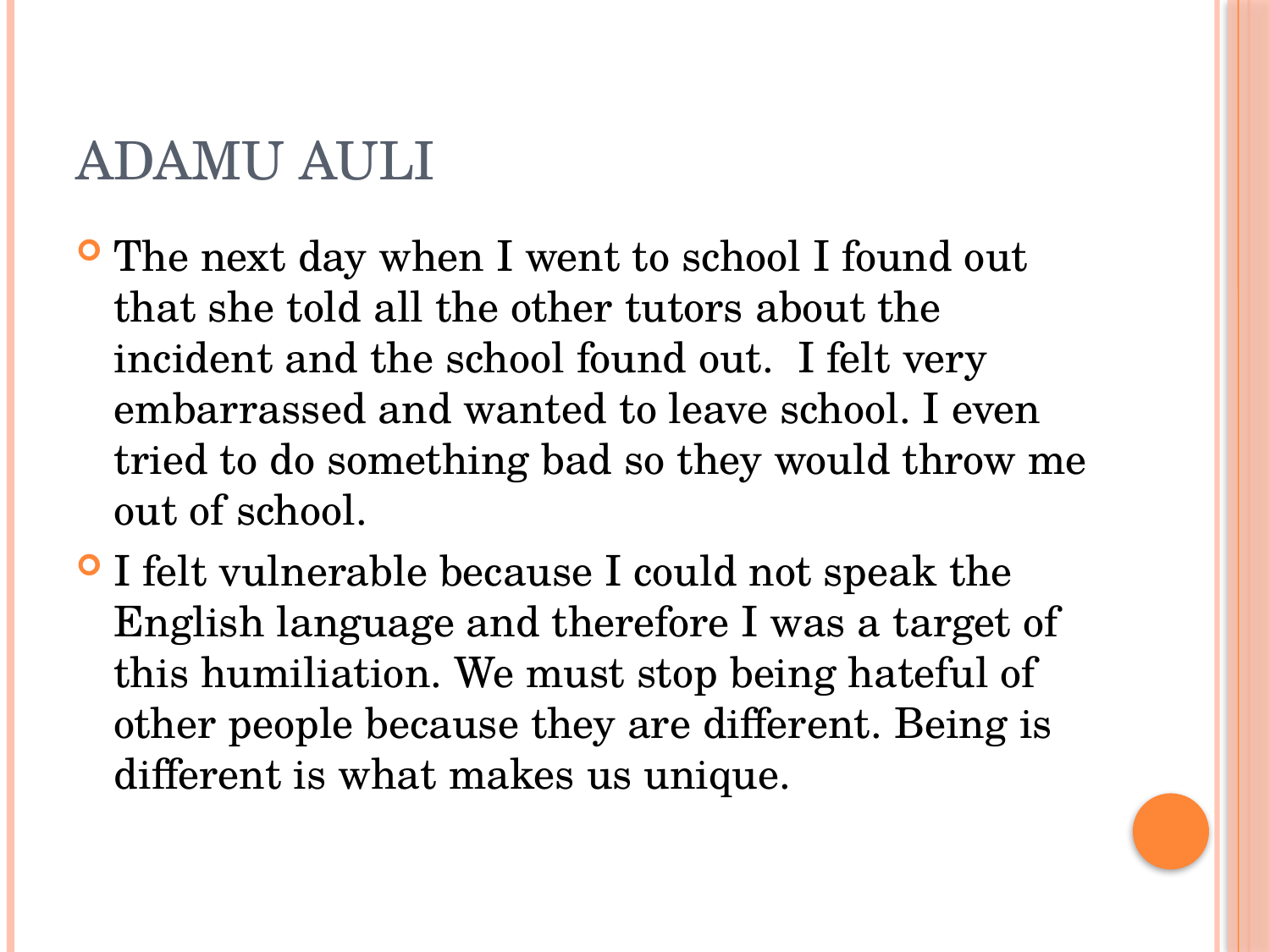

# Adamu Auli
The next day when I went to school I found out that she told all the other tutors about the incident and the school found out.  I felt very embarrassed and wanted to leave school. I even tried to do something bad so they would throw me out of school.
I felt vulnerable because I could not speak the English language and therefore I was a target of this humiliation. We must stop being hateful of other people because they are different. Being is different is what makes us unique.